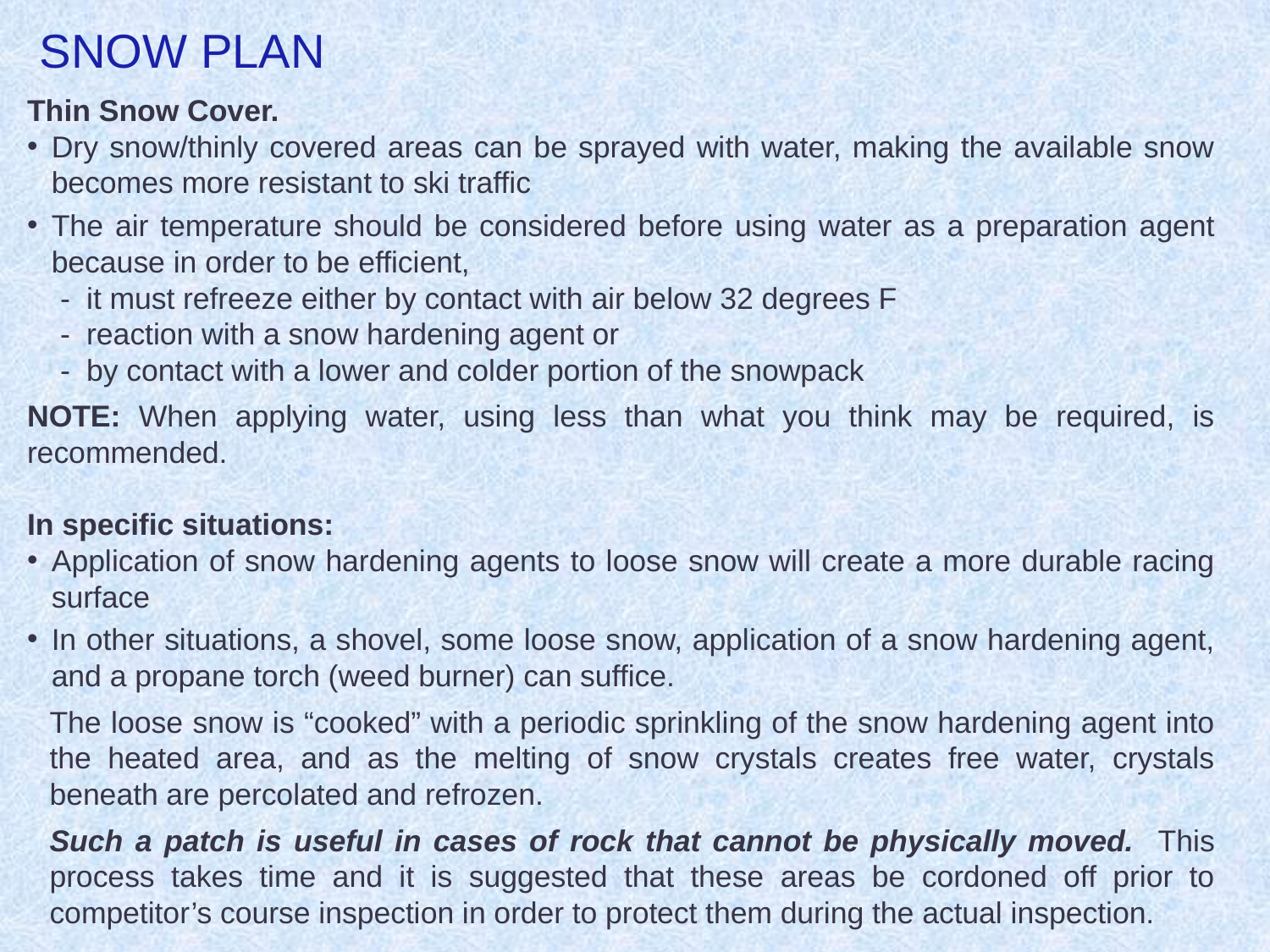

# SNOW PLAN
Thin Snow Cover.
Dry snow/thinly covered areas can be sprayed with water, making the available snow becomes more resistant to ski traffic
The air temperature should be considered before using water as a preparation agent because in order to be efficient,
    -  it must refreeze either by contact with air below 32 degrees F
    -  reaction with a snow hardening agent or
    -  by contact with a lower and colder portion of the snowpack
NOTE: When applying water, using less than what you think may be required, is recommended.

In specific situations:
Application of snow hardening agents to loose snow will create a more durable racing surface
In other situations, a shovel, some loose snow, application of a snow hardening agent, and a propane torch (weed burner) can suffice.
The loose snow is “cooked” with a periodic sprinkling of the snow hardening agent into the heated area, and as the melting of snow crystals creates free water, crystals beneath are percolated and refrozen.
Such a patch is useful in cases of rock that cannot be physically moved.  This process takes time and it is suggested that these areas be cordoned off prior to competitor’s course inspection in order to protect them during the actual inspection.